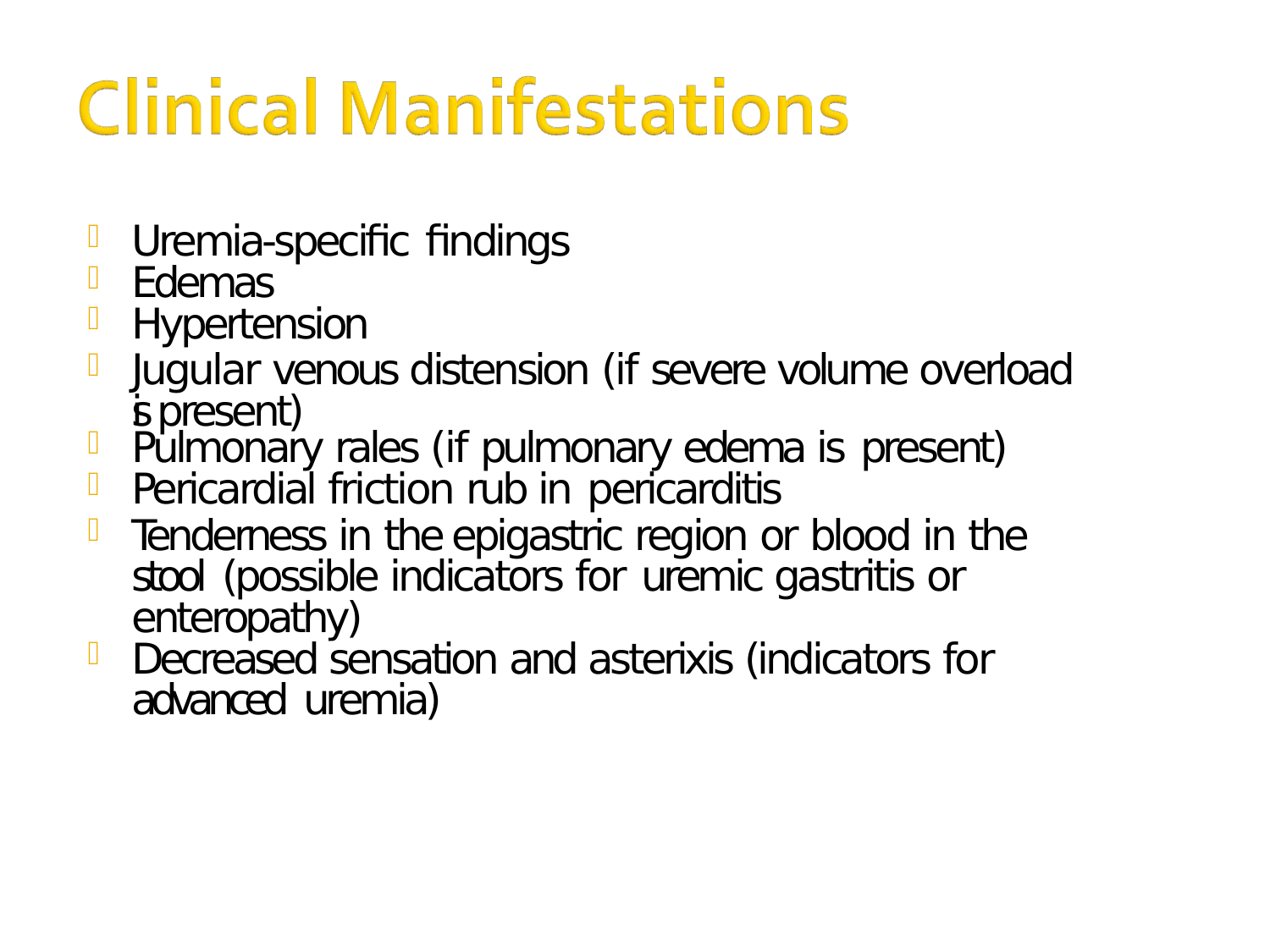

Uremia-specific findings
Edemas
Hypertension
Jugular venous distension (if severe volume overload is  present)
Pulmonary rales (if pulmonary edema is present)
Pericardial friction rub in pericarditis
Tenderness in the epigastric region or blood in the stool  (possible indicators for uremic gastritis or enteropathy)
Decreased sensation and asterixis (indicators for advanced  uremia)